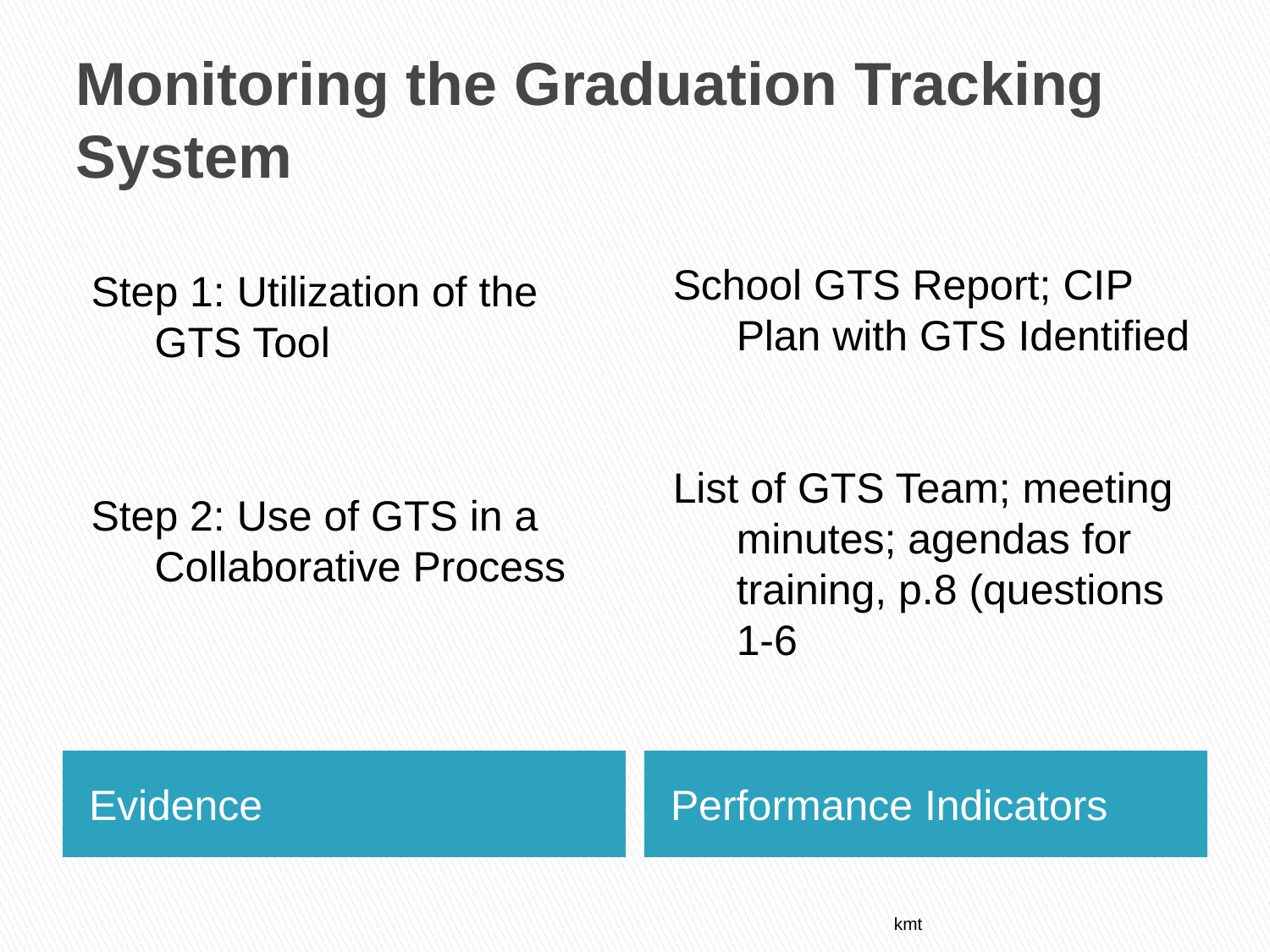

# Monitoring the Graduation Tracking System

Step 1: Utilization of the GTS Tool

Step 2: Use of GTS in a Collaborative Process

School GTS Report; CIP Plan with GTS Identified

List of GTS Team; meeting minutes; agendas for training, p.8 (questions 1-6

Evidence
Performance Indicators
kmt